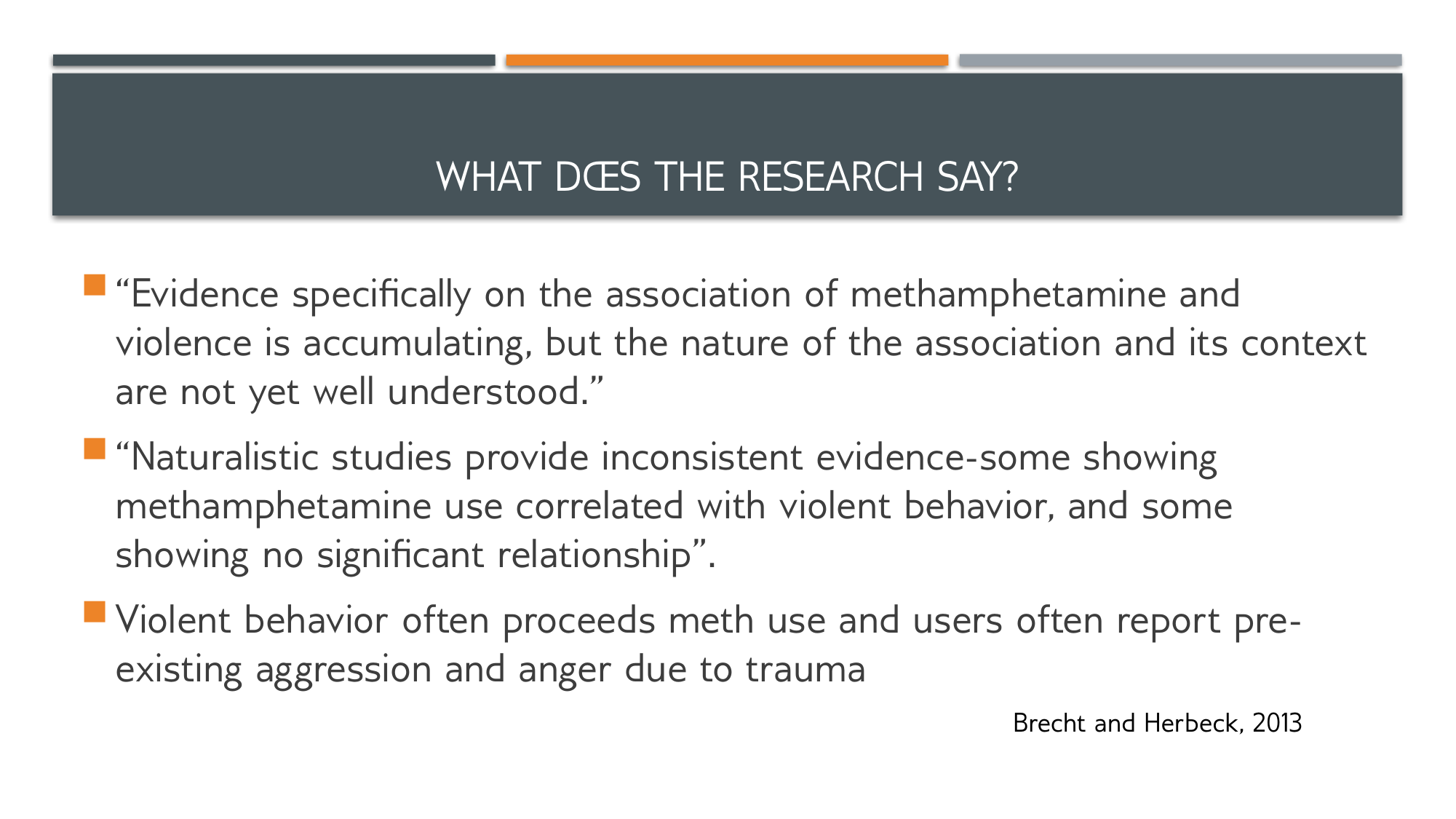

# What does the research say?
“Evidence specifically on the association of methamphetamine and violence is accumulating, but the nature of the association and its context are not yet well understood.”
“Naturalistic studies provide inconsistent evidence-some showing methamphetamine use correlated with violent behavior, and some showing no significant relationship”.
Violent behavior often proceeds meth use and users often report pre-existing aggression and anger due to trauma

Brecht and Herbeck, 2013